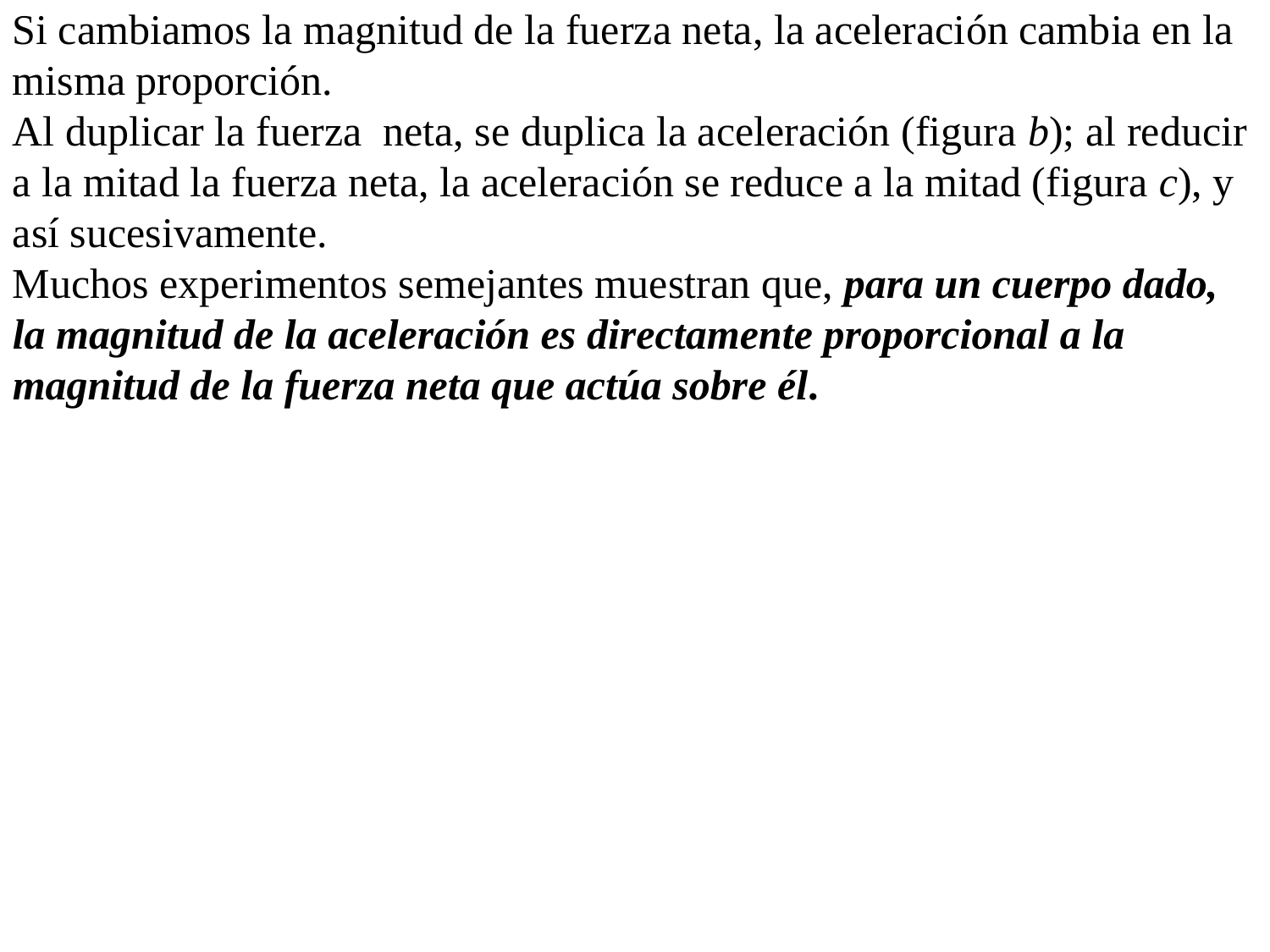

Si cambiamos la magnitud de la fuerza neta, la aceleración cambia en la misma proporción.
Al duplicar la fuerza  neta, se duplica la aceleración (figura b); al reducir a la mitad la fuerza neta, la aceleración se reduce a la mitad (figura c), y así sucesivamente.
Muchos experimentos semejantes muestran que, para un cuerpo dado, la magnitud de la aceleración es directamente proporcional a la magnitud de la fuerza neta que actúa sobre él.